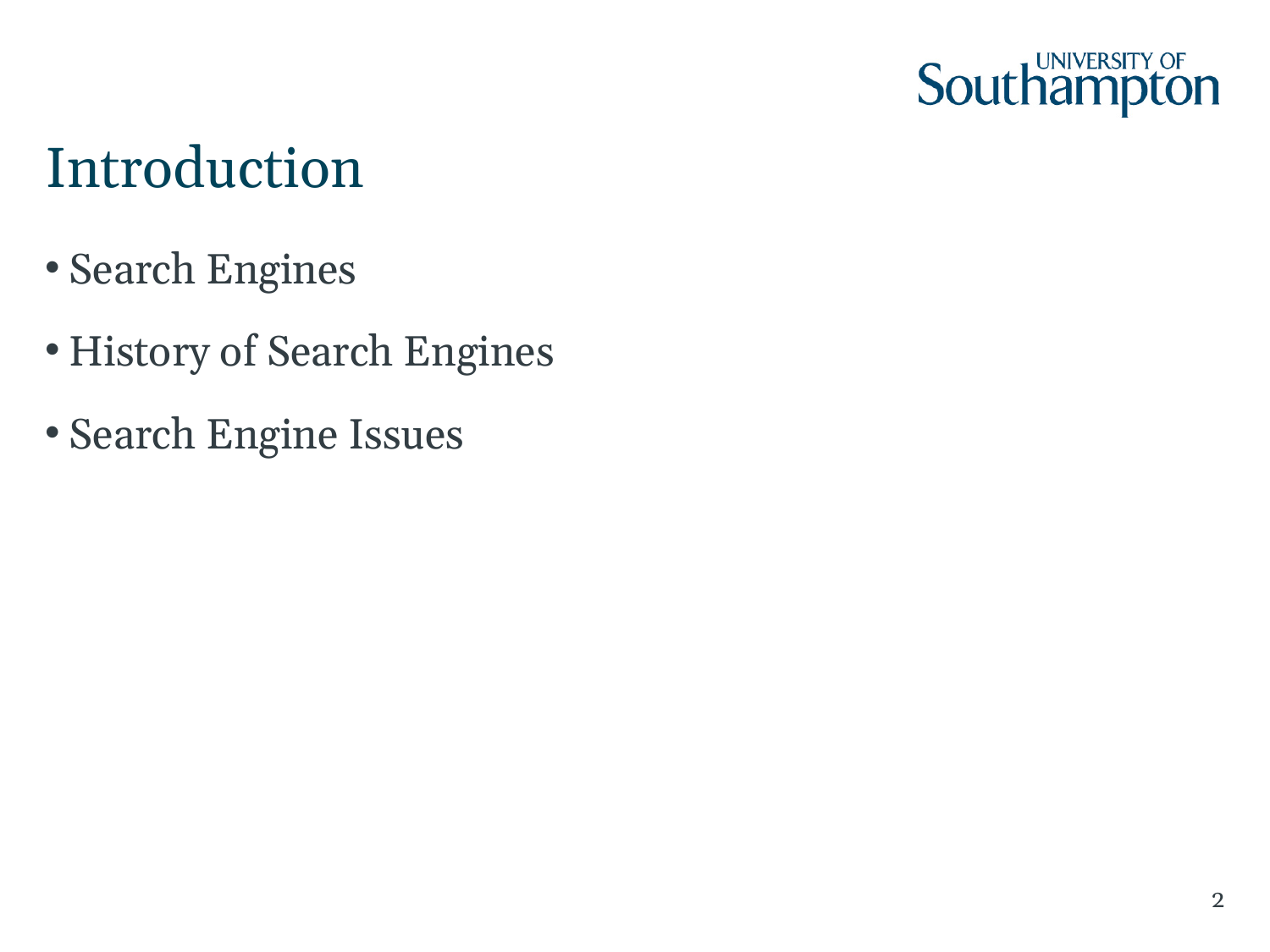

# Introduction
Search Engines
History of Search Engines
Search Engine Issues
2